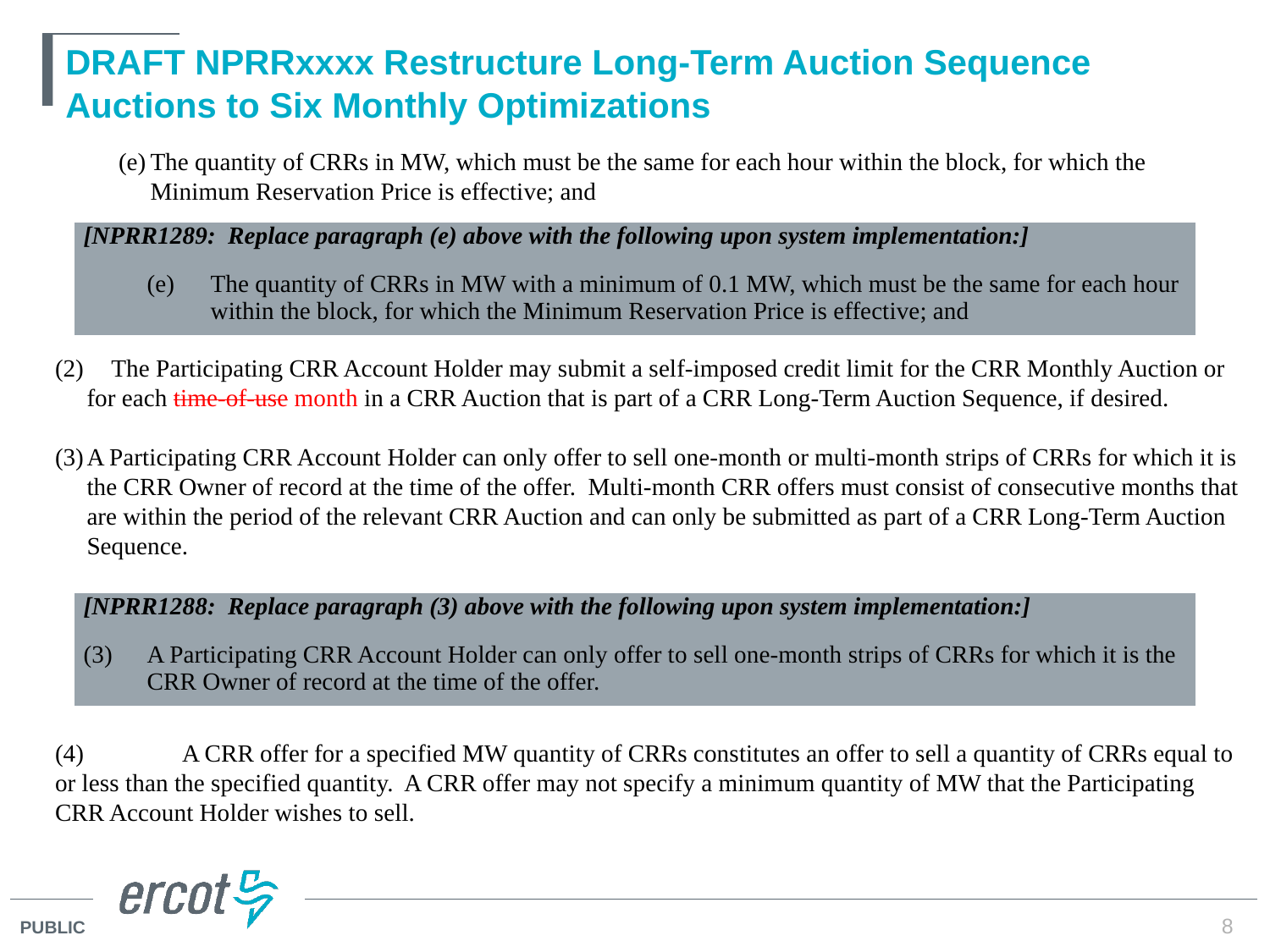

# DRAFT NPRRxxxx Restructure Long-Term Auction Sequence Auctions to Six Monthly Optimizations
The quantity of CRRs in MW, which must be the same for each hour within the block, for which the Minimum Reservation Price is effective; and

A dollars per CRR (i.e. dollars per MW per hour) for the Minimum Reservation Price.

    The Participating CRR Account Holder may submit a self-imposed credit limit for the CRR Monthly Auction or for each time-of-use month in a CRR Auction that is part of a CRR Long-Term Auction Sequence, if desired.

A Participating CRR Account Holder can only offer to sell one-month or multi-month strips of CRRs for which it is the CRR Owner of record at the time of the offer.  Multi-month CRR offers must consist of consecutive months that are within the period of the relevant CRR Auction and can only be submitted as part of a CRR Long-Term Auction Sequence.

(4)	A CRR offer for a specified MW quantity of CRRs constitutes an offer to sell a quantity of CRRs equal to or less than the specified quantity.  A CRR offer may not specify a minimum quantity of MW that the Participating CRR Account Holder wishes to sell.
| [NPRR1289: Replace paragraph (e) above with the following upon system implementation:] (e) The quantity of CRRs in MW with a minimum of 0.1 MW, which must be the same for each hour within the block, for which the Minimum Reservation Price is effective; and |
| --- |
| [NPRR1288: Replace paragraph (3) above with the following upon system implementation:] (3) A Participating CRR Account Holder can only offer to sell one-month strips of CRRs for which it is the CRR Owner of record at the time of the offer. |
| --- |
8